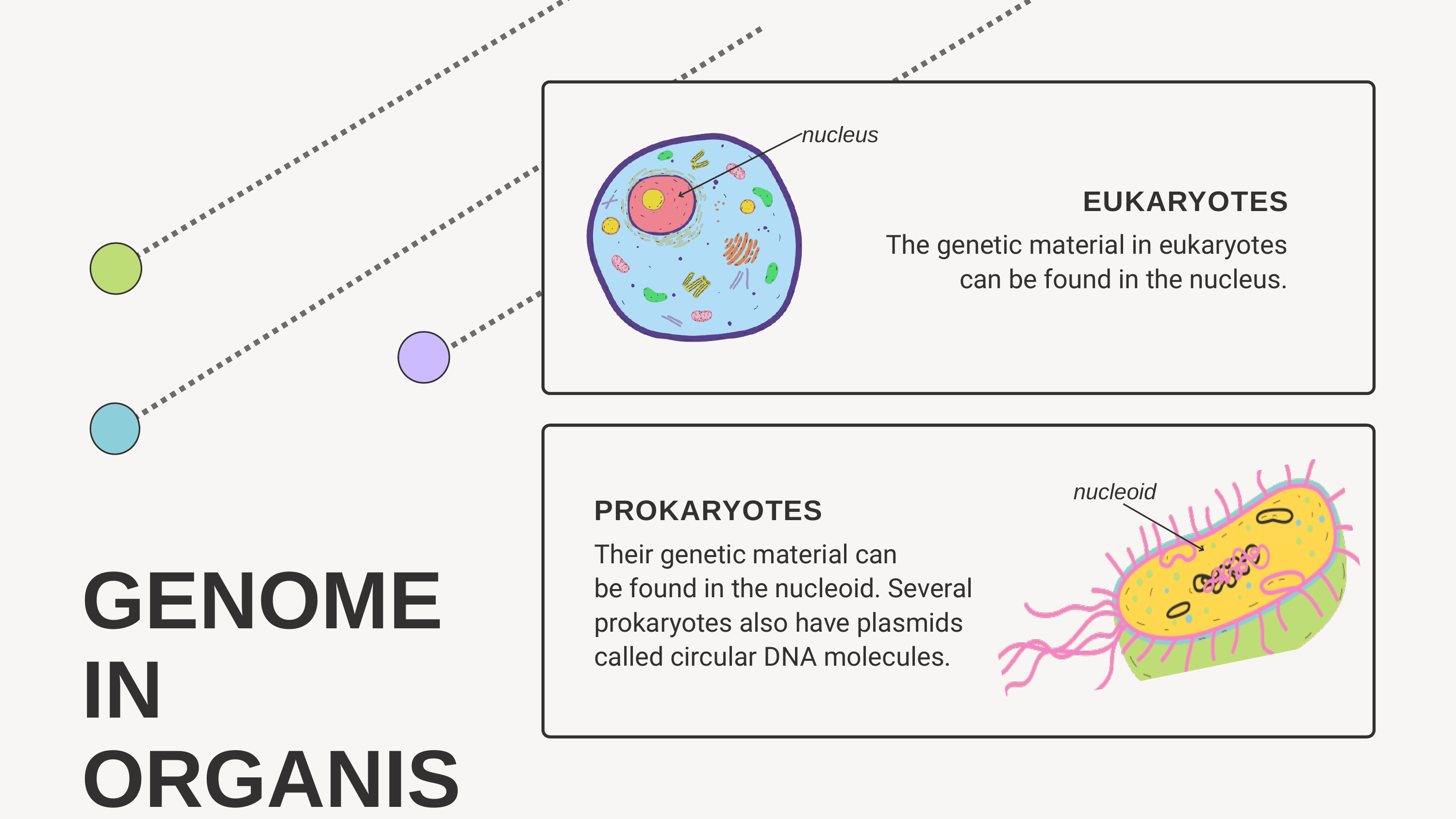

nucleus

EUKARYOTES
The genetic material in eukaryotes can be found in the nucleus.

nucleoid

PROKARYOTES
Their genetic material can
be found in the nucleoid. Several prokaryotes also have plasmids called circular DNA molecules.

GENOME IN ORGANISMS